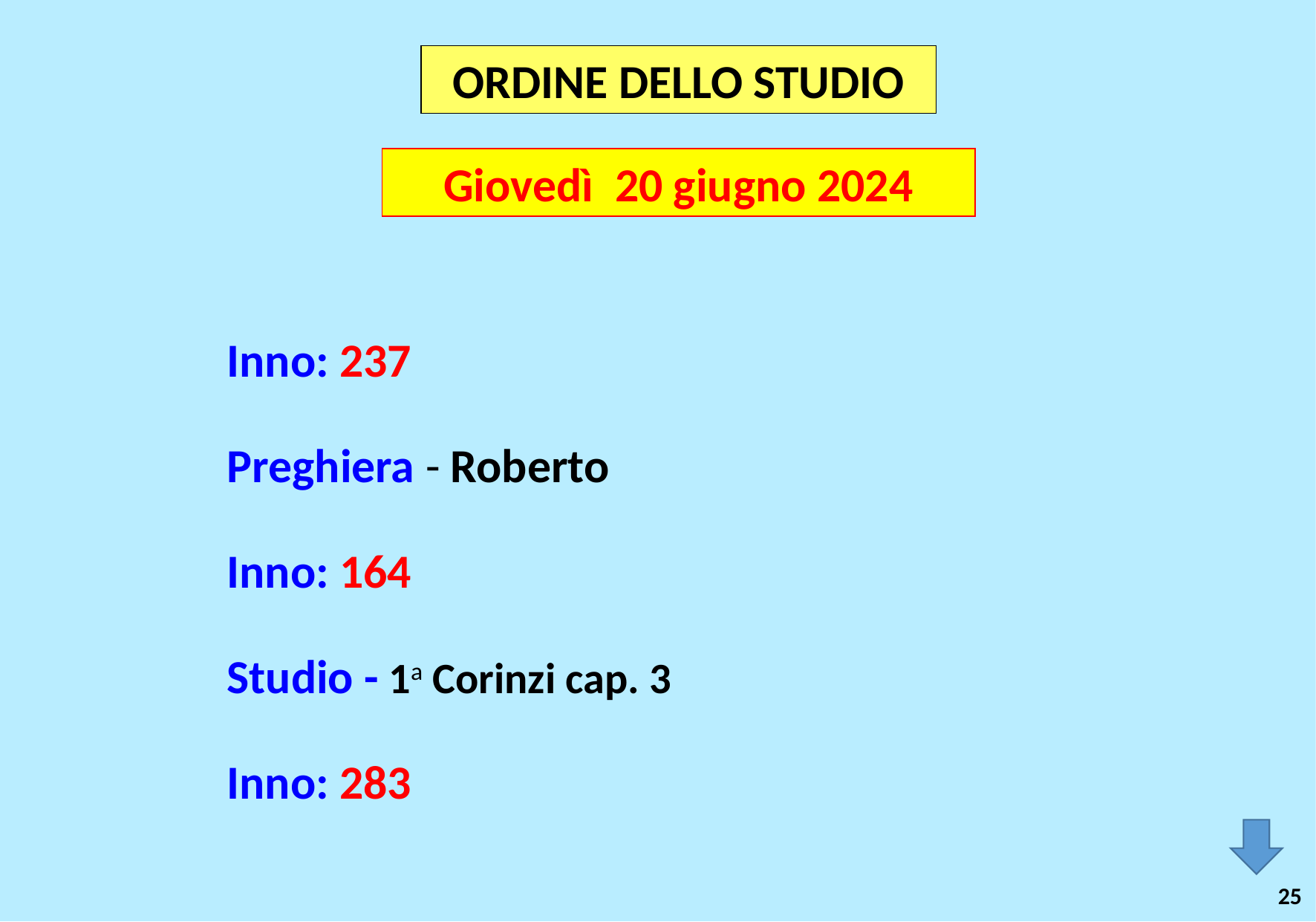

ORDINE DELLO STUDIO
Giovedì  20 giugno 2024
Inno: 237
Preghiera - Roberto
Inno: 164
Studio - 1a Corinzi cap. 3
Inno: 283

25